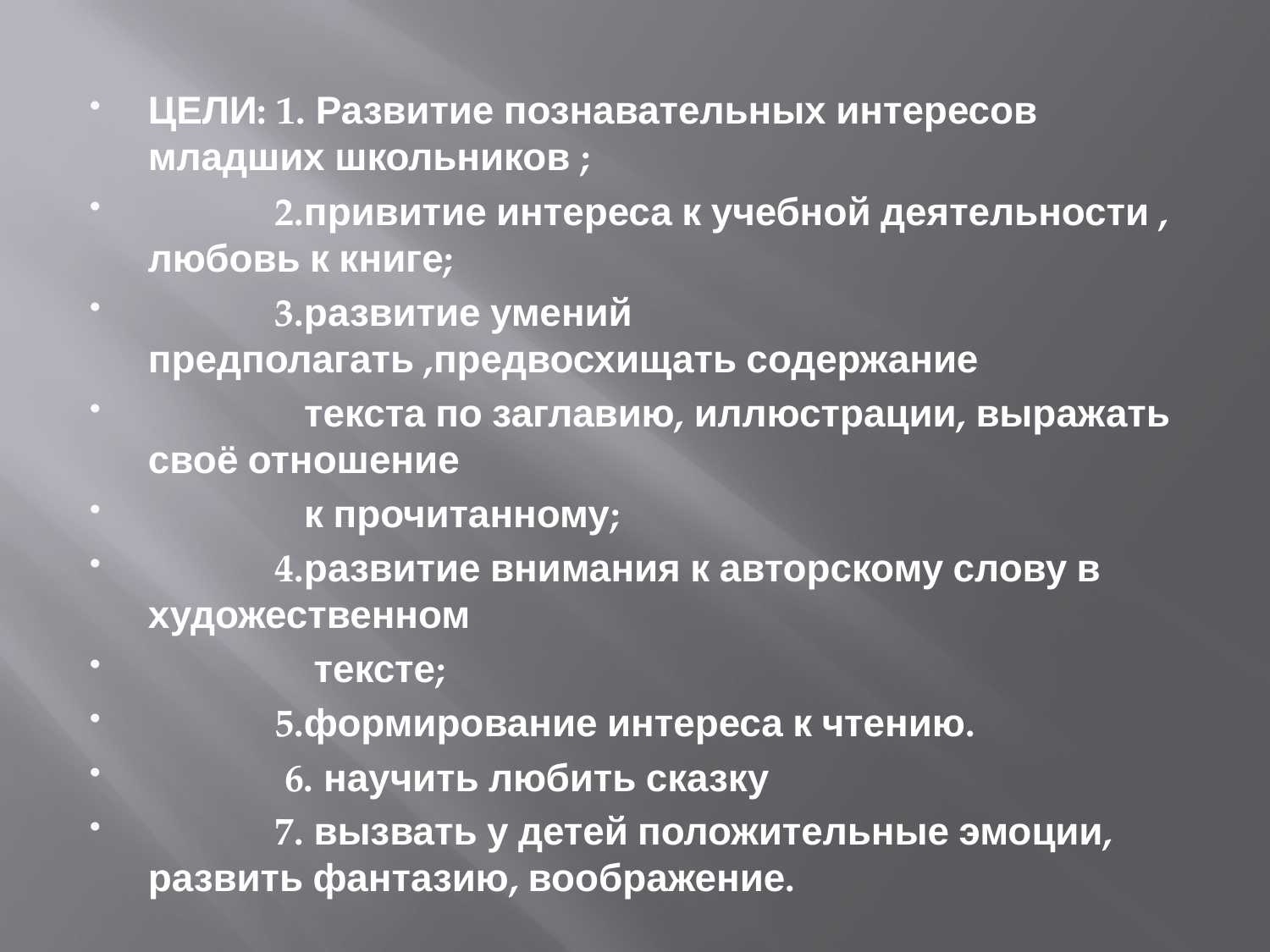

ЦЕЛИ: 1. Развитие познавательных интересов младших школьников ;
             2.привитие интереса к учебной деятельности , любовь к книге;
             3.развитие умений предполагать ,предвосхищать содержание
                текста по заглавию, иллюстрации, выражать своё отношение
                к прочитанному;
             4.развитие внимания к авторскому слову в художественном
                 тексте;
             5.формирование интереса к чтению.
              6. научить любить сказку
             7. вызвать у детей положительные эмоции, развить фантазию, воображение.